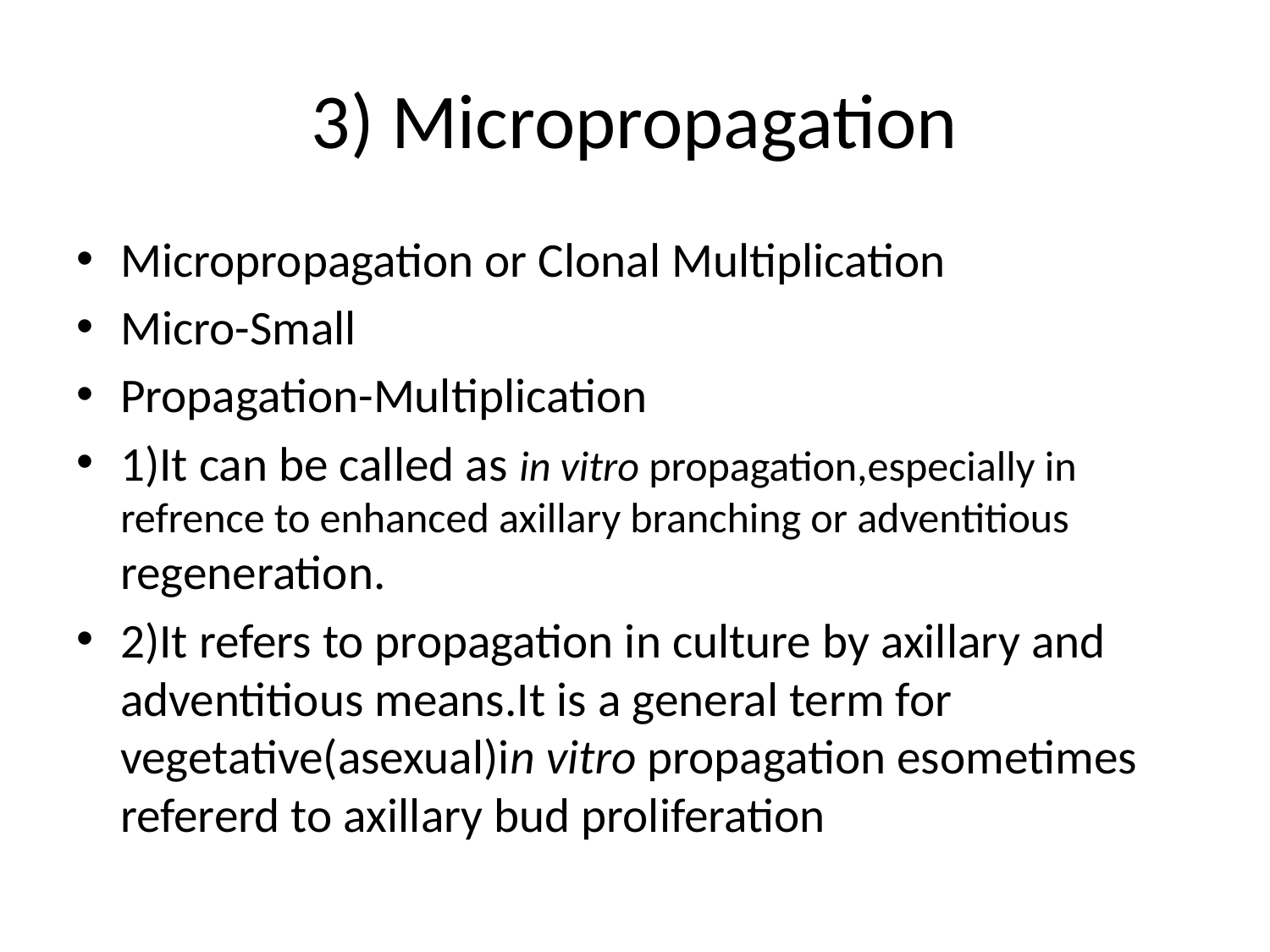

# 3) Micropropagation
Micropropagation or Clonal Multiplication
Micro-Small
Propagation-Multiplication
1)It can be called as in vitro propagation,especially in refrence to enhanced axillary branching or adventitious regeneration.
2)It refers to propagation in culture by axillary and adventitious means.It is a general term for vegetative(asexual)in vitro propagation esometimes refererd to axillary bud proliferation